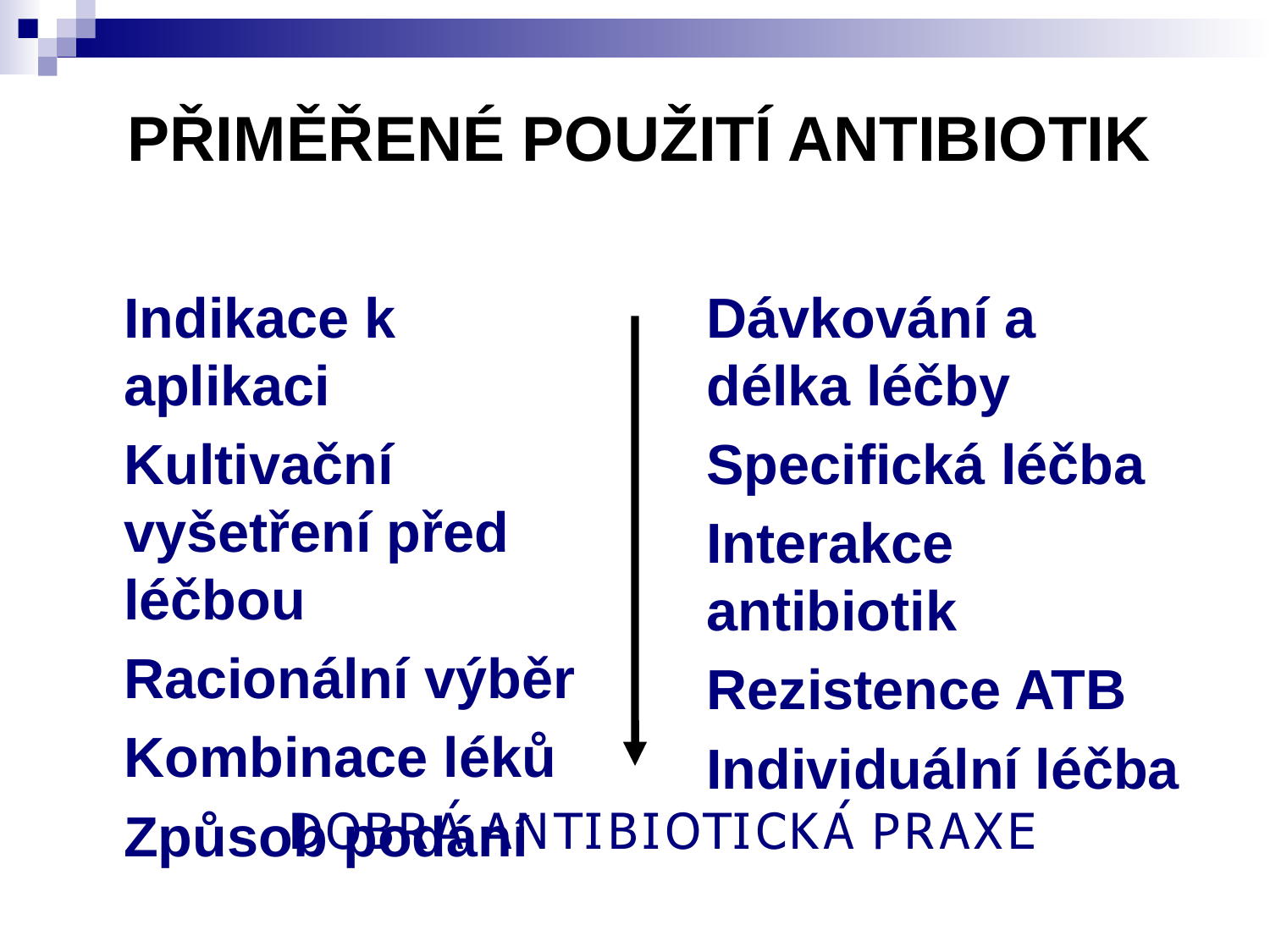

# PŘIMĚŘENÉ POUŽITÍ ANTIBIOTIK

Indikace k aplikaci
Kultivační vyšetření před léčbou
Racionální výběr
Kombinace léků
Způsob podání
Dávkování a délka léčby
Specifická léčba
Interakce antibiotik
Rezistence ATB
Individuální léčba

DOBRÁ ANTIBIOTICKÁ PRAXE